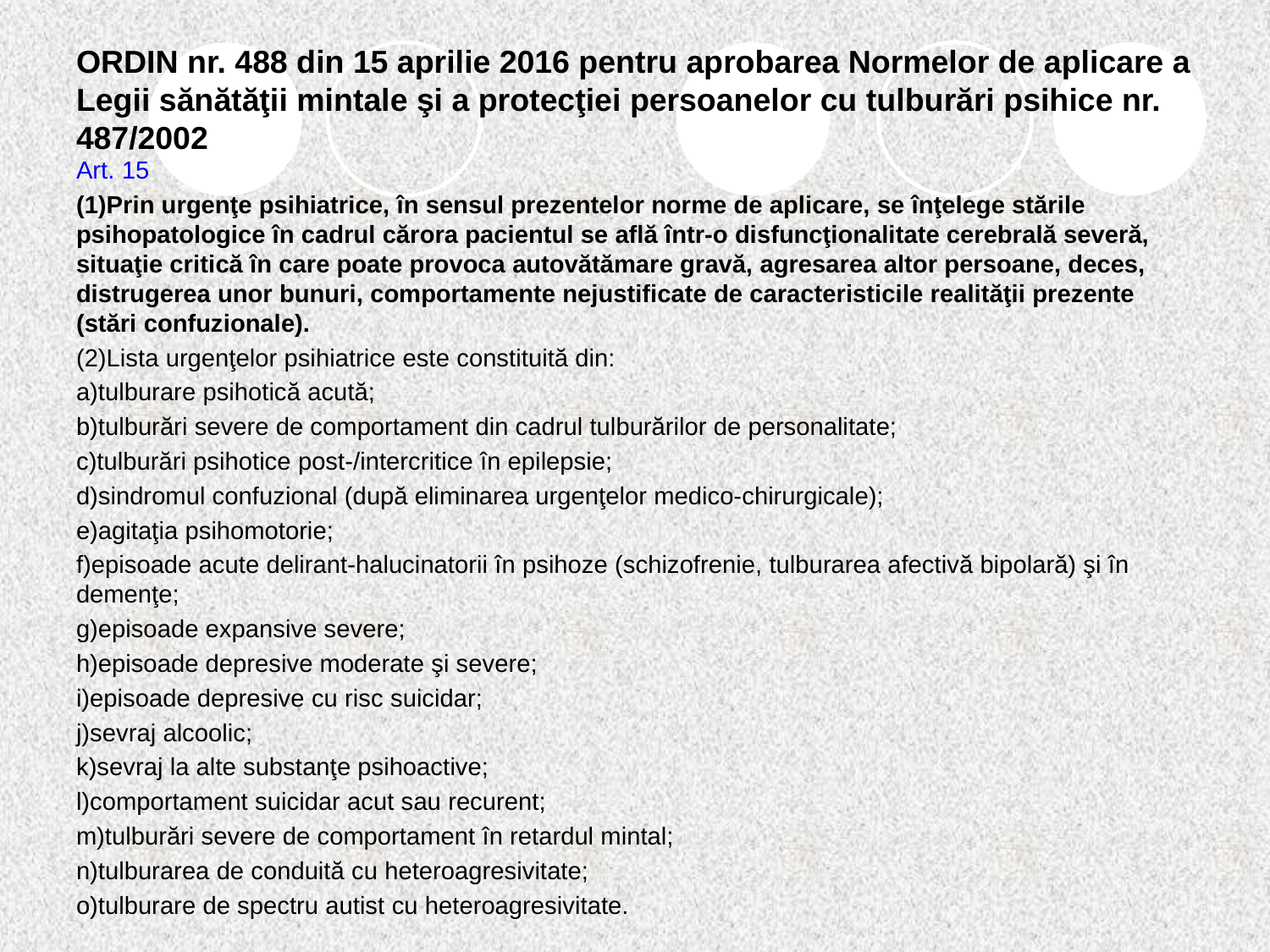

# ORDIN nr. 488 din 15 aprilie 2016 pentru aprobarea Normelor de aplicare a Legii sănătăţii mintale şi a protecţiei persoanelor cu tulburări psihice nr. 487/2002
Art. 15
(1)Prin urgenţe psihiatrice, în sensul prezentelor norme de aplicare, se înţelege stările psihopatologice în cadrul cărora pacientul se află într-o disfuncţionalitate cerebrală severă, situaţie critică în care poate provoca autovătămare gravă, agresarea altor persoane, deces, distrugerea unor bunuri, comportamente nejustificate de caracteristicile realităţii prezente (stări confuzionale).
(2)Lista urgenţelor psihiatrice este constituită din:
a)tulburare psihotică acută;
b)tulburări severe de comportament din cadrul tulburărilor de personalitate;
c)tulburări psihotice post-/intercritice în epilepsie;
d)sindromul confuzional (după eliminarea urgenţelor medico-chirurgicale);
e)agitaţia psihomotorie;
f)episoade acute delirant-halucinatorii în psihoze (schizofrenie, tulburarea afectivă bipolară) şi în demenţe;
g)episoade expansive severe;
h)episoade depresive moderate şi severe;
i)episoade depresive cu risc suicidar;
j)sevraj alcoolic;
k)sevraj la alte substanţe psihoactive;
l)comportament suicidar acut sau recurent;
m)tulburări severe de comportament în retardul mintal;
n)tulburarea de conduită cu heteroagresivitate;
o)tulburare de spectru autist cu heteroagresivitate.